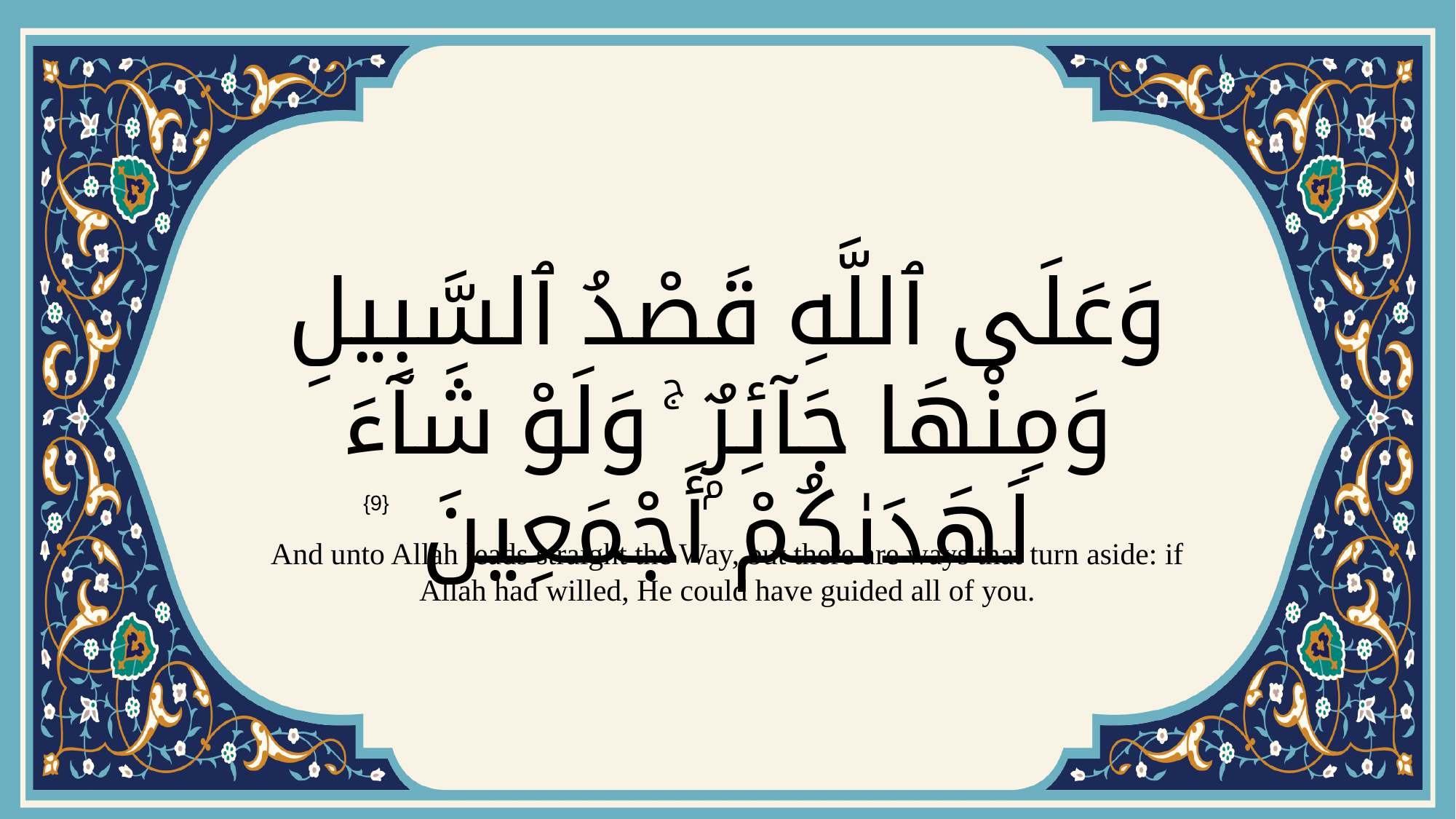

# وَعَلَى ٱللَّهِ قَصْدُ ٱلسَّبِيلِ وَمِنْهَا جَآئِرٌۭ ۚ وَلَوْ شَآءَ لَهَدَىٰكُمْ أَجْمَعِينَ
{9}
And unto Allah leads straight the Way, but there are ways that turn aside: if Allah had willed, He could have guided all of you.